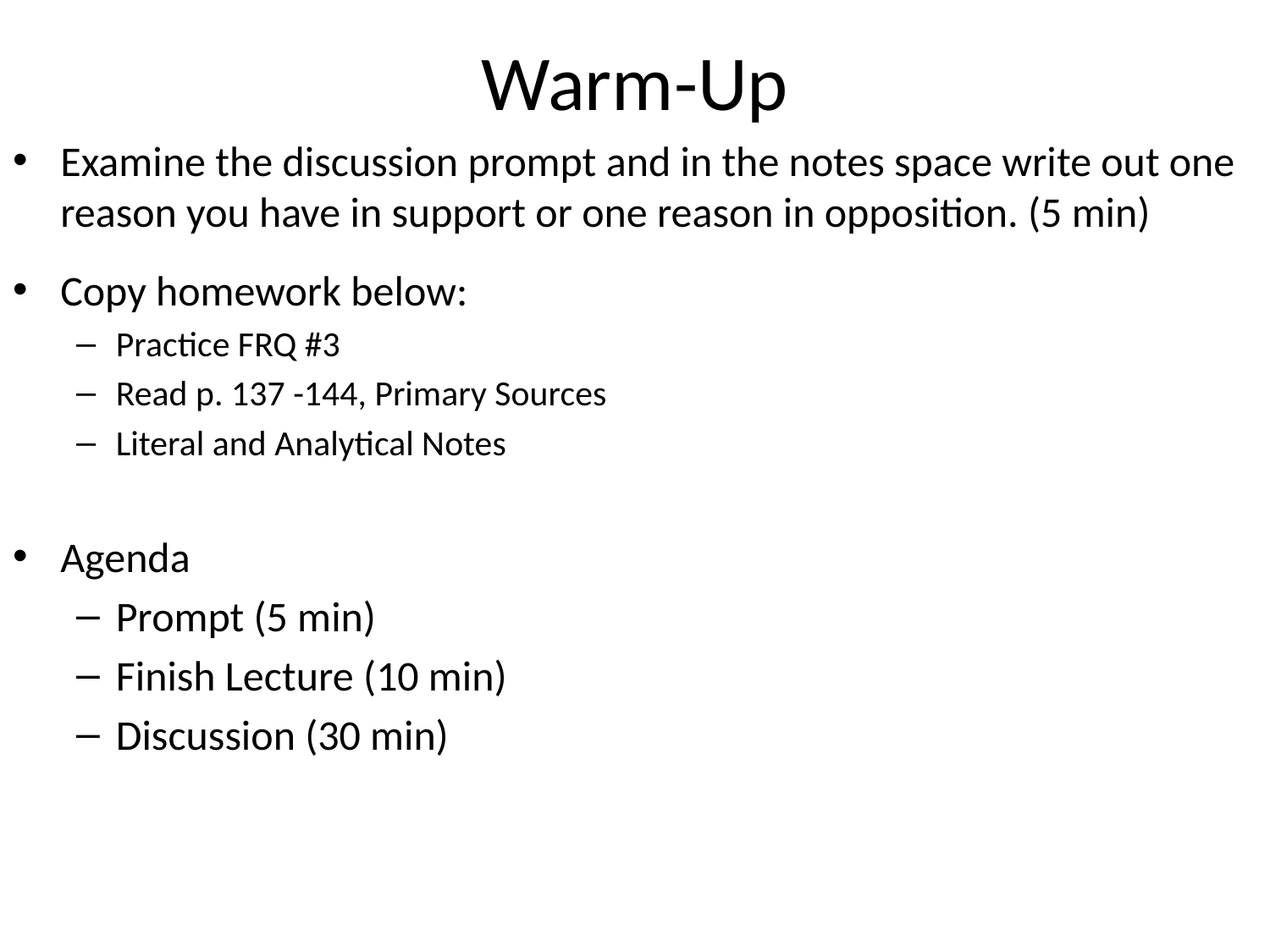

# Warm-Up
Examine the discussion prompt and in the notes space write out one reason you have in support or one reason in opposition. (5 min)

Copy homework below:
Practice FRQ #3
Read p. 137 -144, Primary Sources
Literal and Analytical Notes

Agenda
Prompt (5 min)
Finish Lecture (10 min)
Discussion (30 min)